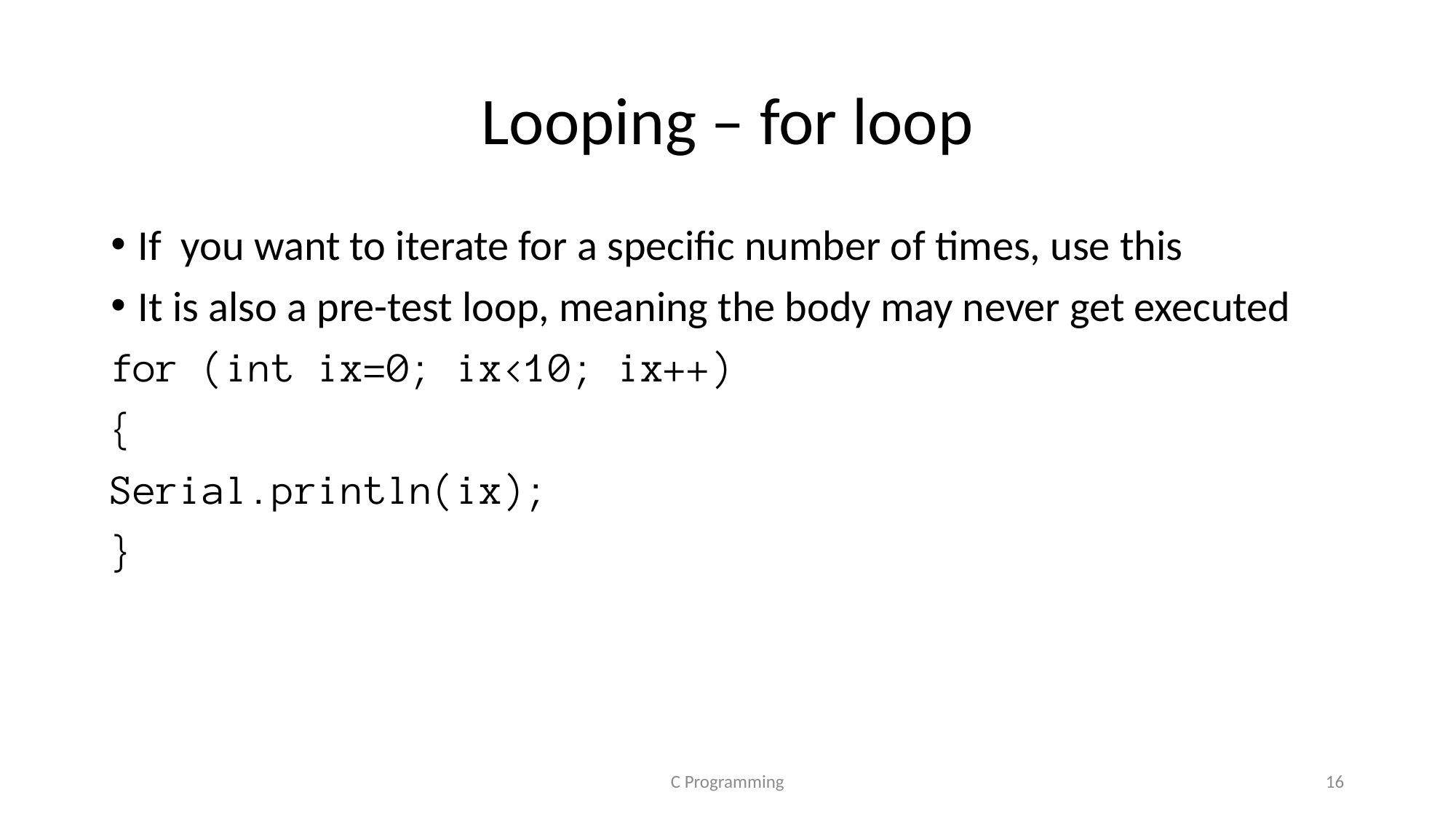

# Looping – for loop
If  you want to iterate for a specific number of times, use this
It is also a pre-test loop, meaning the body may never get executed
for (int ix=0; ix<10; ix++)
{
Serial.println(ix);
}
C Programming
16